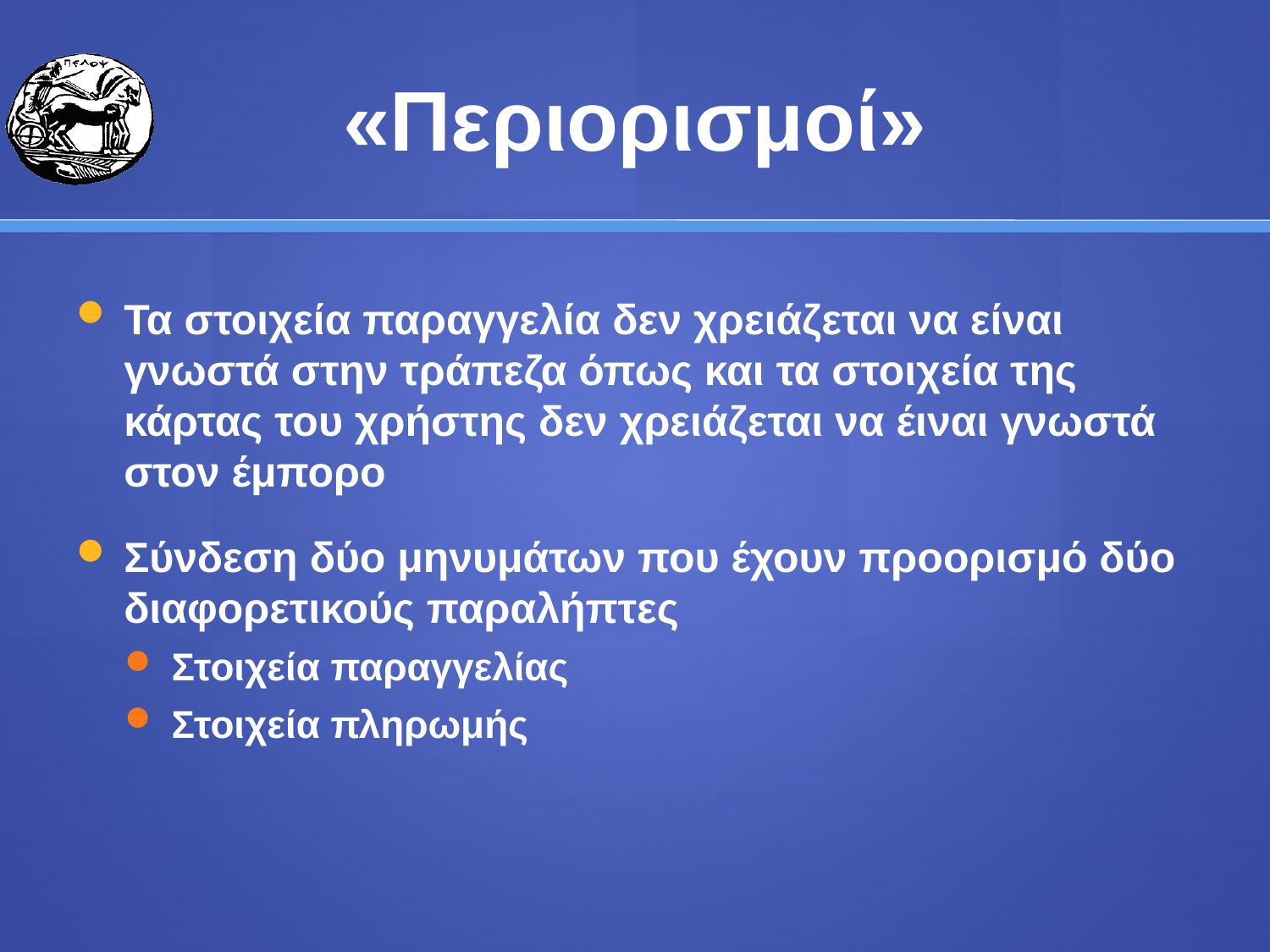

# «Περιορισμοί»
Τα στοιχεία παραγγελία δεν χρειάζεται να είναι γνωστά στην τράπεζα όπως και τα στοιχεία της κάρτας του χρήστης δεν χρειάζεται να έιναι γνωστά στον έμπορο
Σύνδεση δύο μηνυμάτων που έχουν προορισμό δύο διαφορετικούς παραλήπτες
Στοιχεία παραγγελίας
Στοιχεία πληρωμής